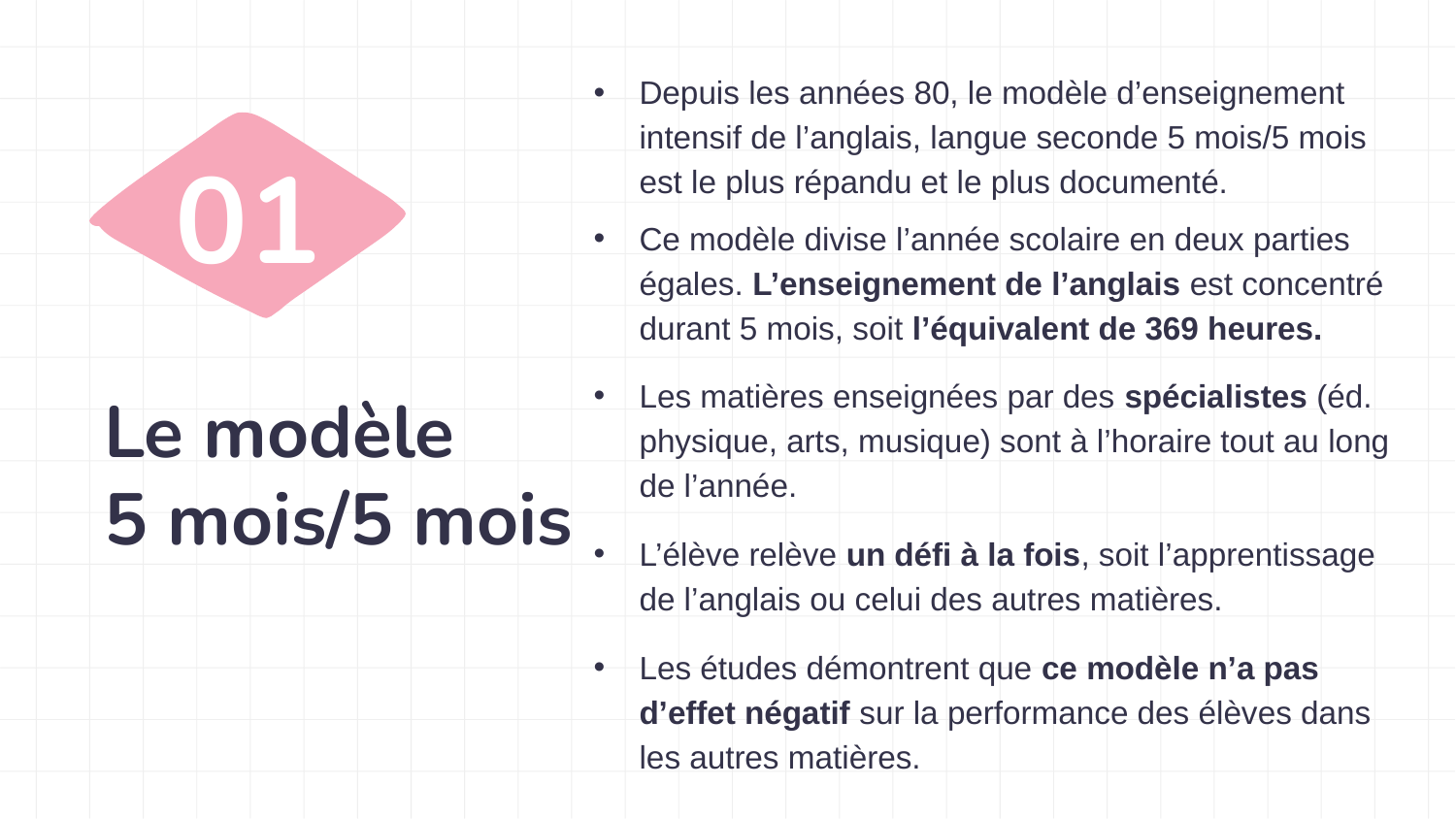

Depuis les années 80, le modèle d’enseignement intensif de l’anglais, langue seconde 5 mois/5 mois est le plus répandu et le plus documenté.
Ce modèle divise l’année scolaire en deux parties égales. L’enseignement de l’anglais est concentré durant 5 mois, soit l’équivalent de 369 heures.
Les matières enseignées par des spécialistes (éd. physique, arts, musique) sont à l’horaire tout au long de l’année.
L’élève relève un défi à la fois, soit l’apprentissage de l’anglais ou celui des autres matières.
Les études démontrent que ce modèle n’a pas d’effet négatif sur la performance des élèves dans les autres matières.

01
# Le modèle 5 mois/5 mois